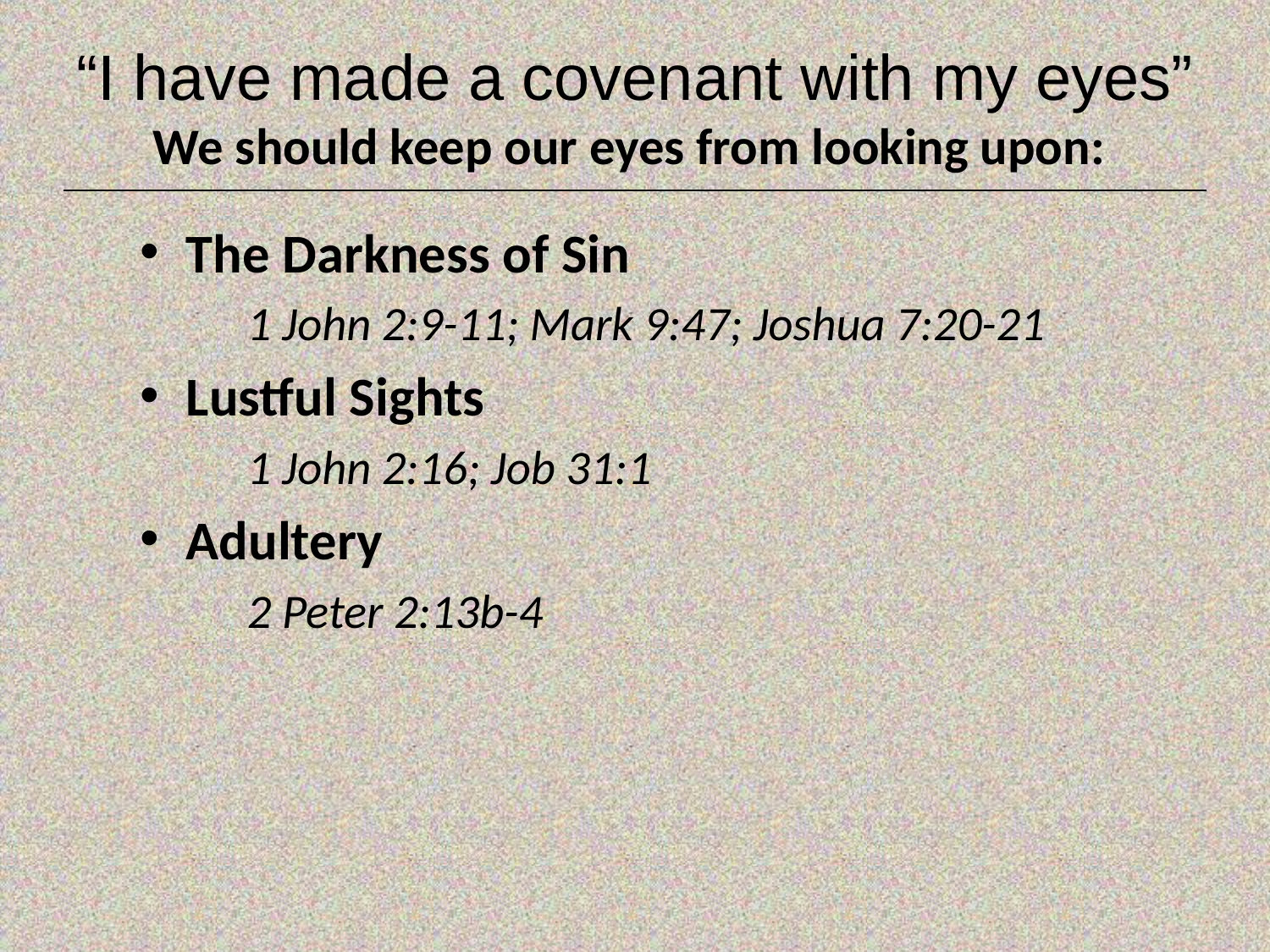

# “I have made a covenant with my eyes” We should keep our eyes from looking upon:
The Darkness of Sin
1 John 2:9-11; Mark 9:47; Joshua 7:20-21
Lustful Sights
1 John 2:16; Job 31:1
Adultery
2 Peter 2:13b-4